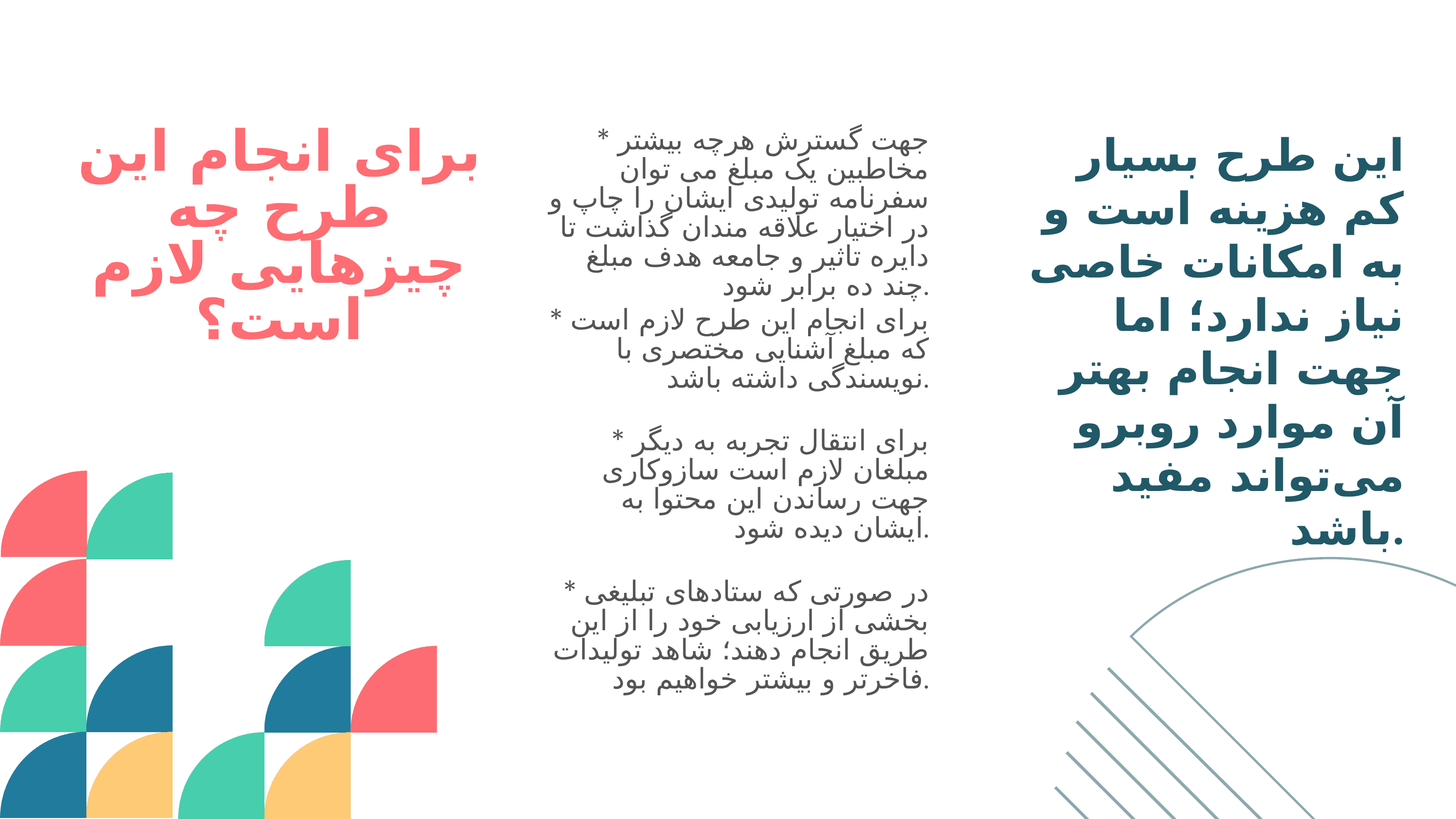

برای انجام این طرح چه چیزهایی لازم است؟
* جهت گسترش هرچه بیشتر مخاطبین یک مبلغ می توان سفرنامه تولیدی ایشان را چاپ و در اختیار علاقه مندان گذاشت تا دایره تاثیر و جامعه هدف مبلغ چند ده برابر شود.
این طرح بسیار کم هزینه است و به امکانات خاصی نیاز ندارد؛ اما جهت انجام بهتر آن موارد روبرو می‌تواند مفید باشد.
* برای انجام این طرح لازم است که مبلغ آشنایی مختصری با نویسندگی داشته باشد.
* برای انتقال تجربه به دیگر مبلغان لازم است سازوکاری جهت رساندن این محتوا به ایشان دیده شود.

* در صورتی که ستادهای تبلیغی بخشی از ارزیابی خود را از این طریق انجام دهند؛ شاهد تولیدات فاخرتر و بیشتر خواهیم بود.